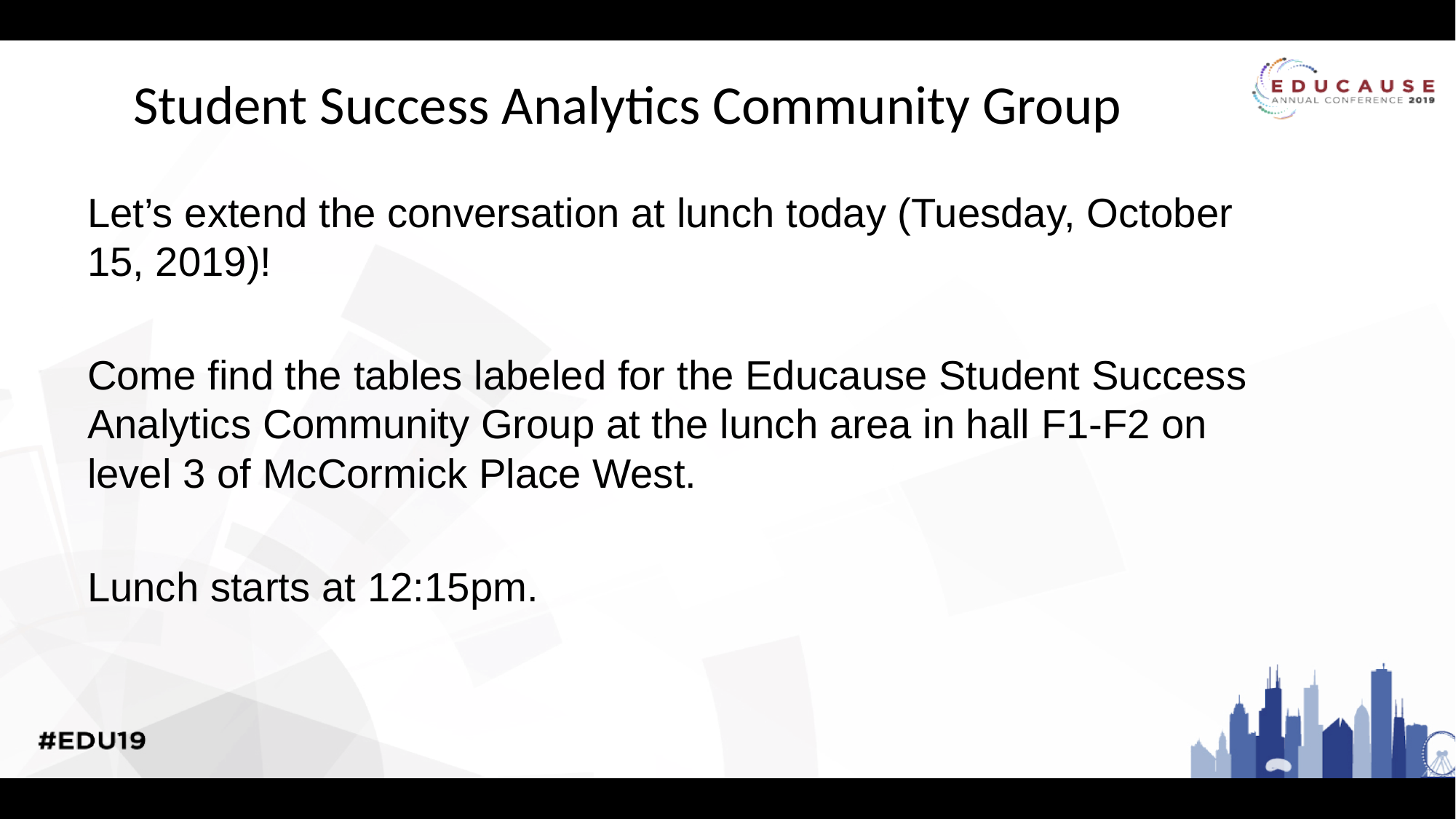

# Student Success Analytics Community Group

Let’s extend the conversation at lunch today (Tuesday, October 15, 2019)!

Come find the tables labeled for the Educause Student Success Analytics Community Group at the lunch area in hall F1-F2 on level 3 of McCormick Place West.

Lunch starts at 12:15pm.